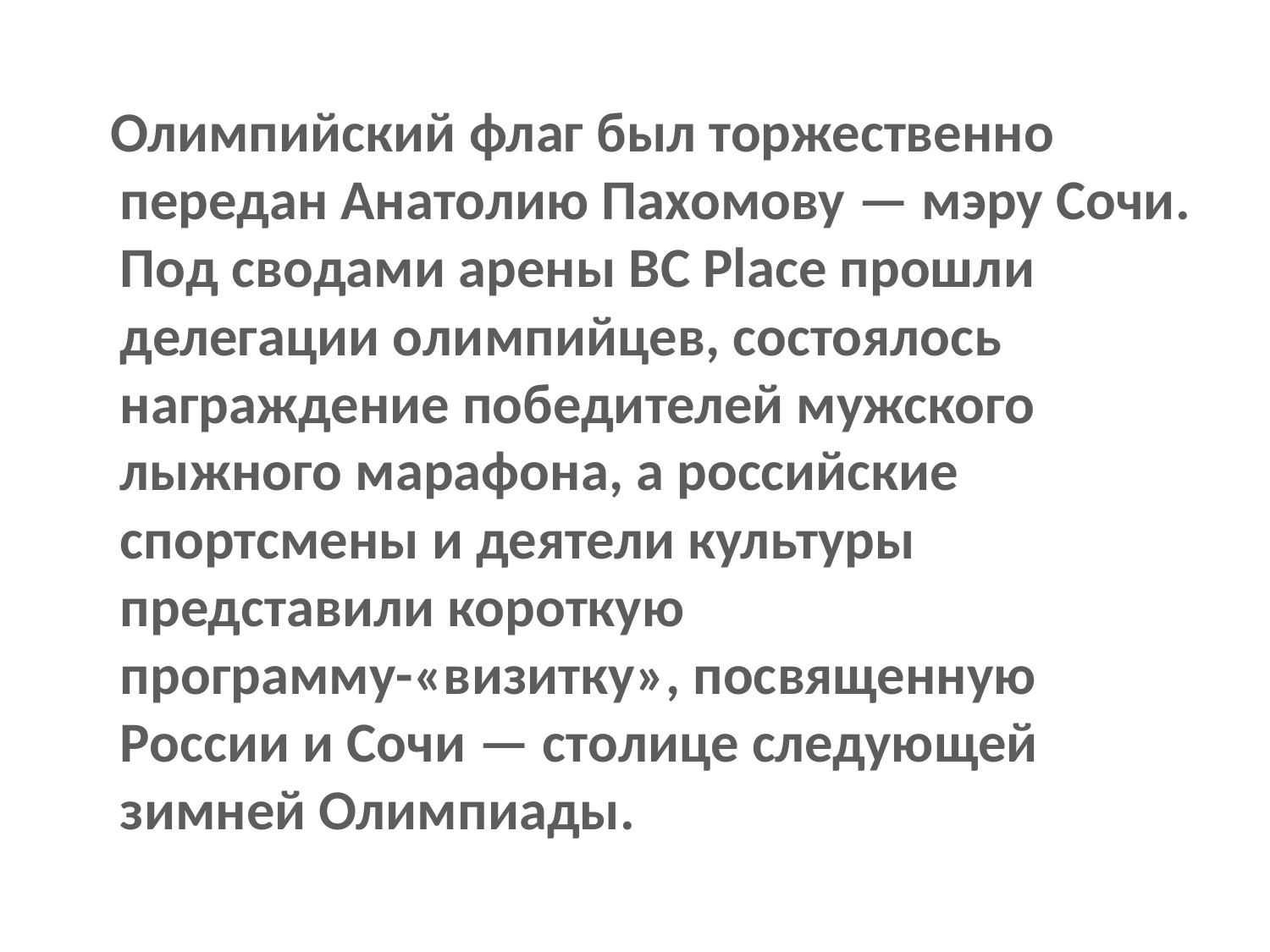

Олимпийский флаг был торжественно передан Анатолию Пахомову — мэру Сочи. Под сводами арены BC Place прошли делегации олимпийцев, состоялось награждение победителей мужского лыжного марафона, а российские спортсмены и деятели культуры представили короткую программу-«визитку», посвященную России и Сочи — столице следующей зимней Олимпиады.